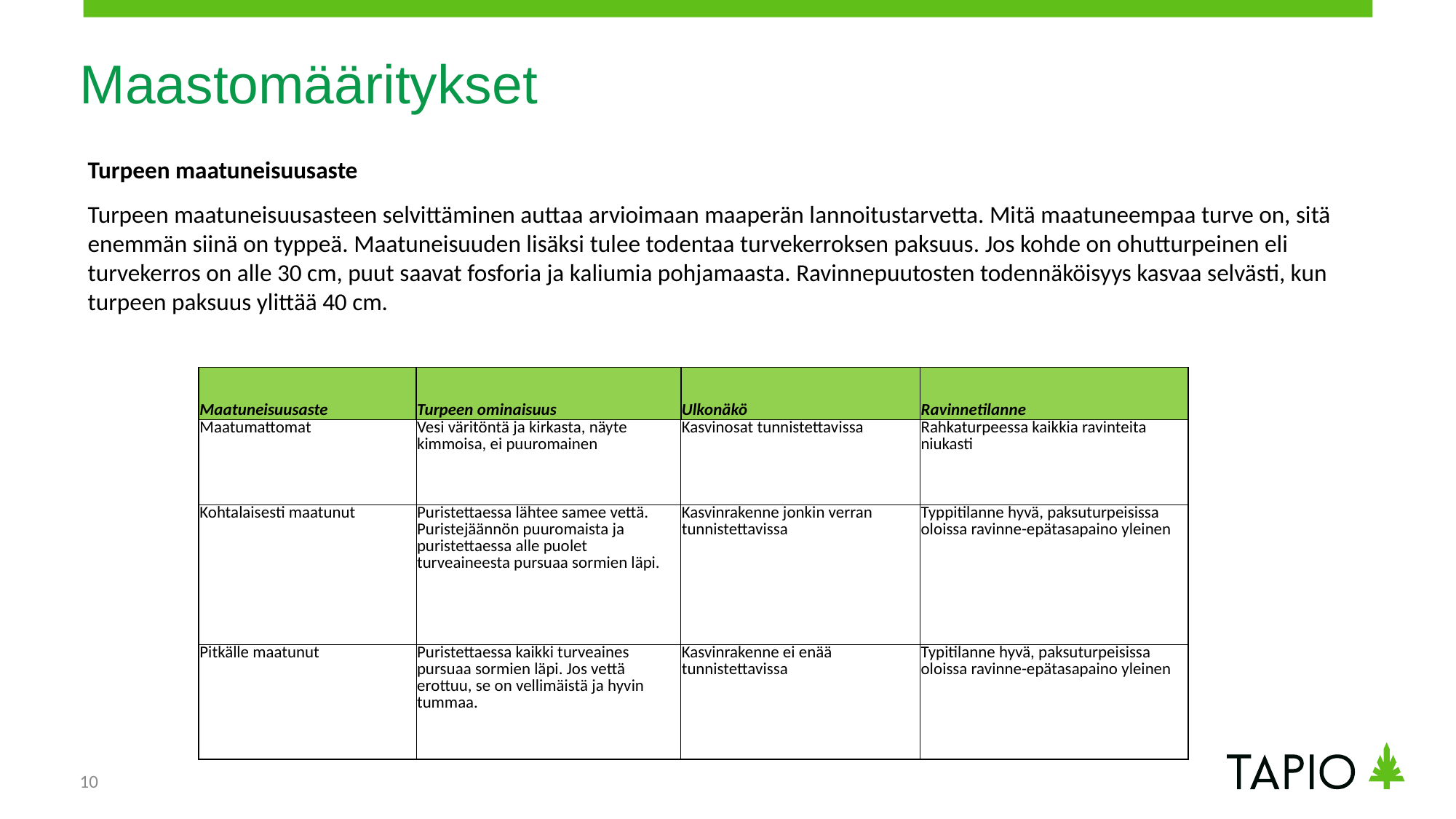

# Maastomääritykset
Turpeen maatuneisuusaste
Turpeen maatuneisuusasteen selvittäminen auttaa arvioimaan maaperän lannoitustarvetta. Mitä maatuneempaa turve on, sitä enemmän siinä on typpeä. Maatuneisuuden lisäksi tulee todentaa turvekerroksen paksuus. Jos kohde on ohutturpeinen eli turvekerros on alle 30 cm, puut saavat fosforia ja kaliumia pohjamaasta. Ravinnepuutosten todennäköisyys kasvaa selvästi, kun turpeen paksuus ylittää 40 cm.
| Maatuneisuusaste | Turpeen ominaisuus | Ulkonäkö | Ravinnetilanne |
| --- | --- | --- | --- |
| Maatumattomat | Vesi väritöntä ja kirkasta, näyte kimmoisa, ei puuromainen | Kasvinosat tunnistettavissa | Rahkaturpeessa kaikkia ravinteita niukasti |
| Kohtalaisesti maatunut | Puristettaessa lähtee samee vettä. Puristejäännön puuromaista ja puristettaessa alle puolet turveaineesta pursuaa sormien läpi. | Kasvinrakenne jonkin verran tunnistettavissa | Typpitilanne hyvä, paksuturpeisissa oloissa ravinne-epätasapaino yleinen |
| Pitkälle maatunut | Puristettaessa kaikki turveaines pursuaa sormien läpi. Jos vettä erottuu, se on vellimäistä ja hyvin tummaa. | Kasvinrakenne ei enää tunnistettavissa | Typitilanne hyvä, paksuturpeisissa oloissa ravinne-epätasapaino yleinen |
10